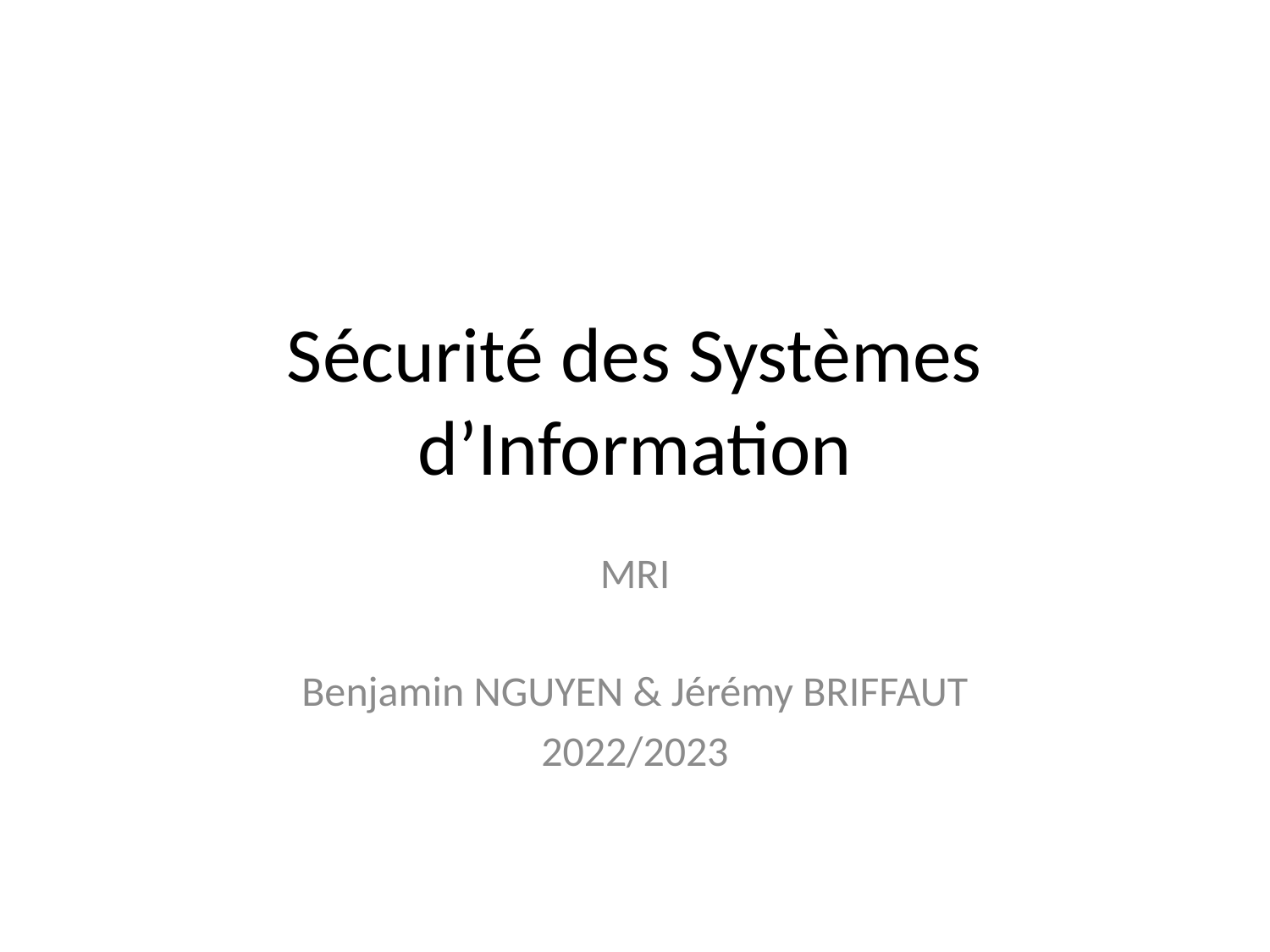

# Sécurité des Systèmes d’Information
MRI

Benjamin NGUYEN & Jérémy BRIFFAUT
2022/2023